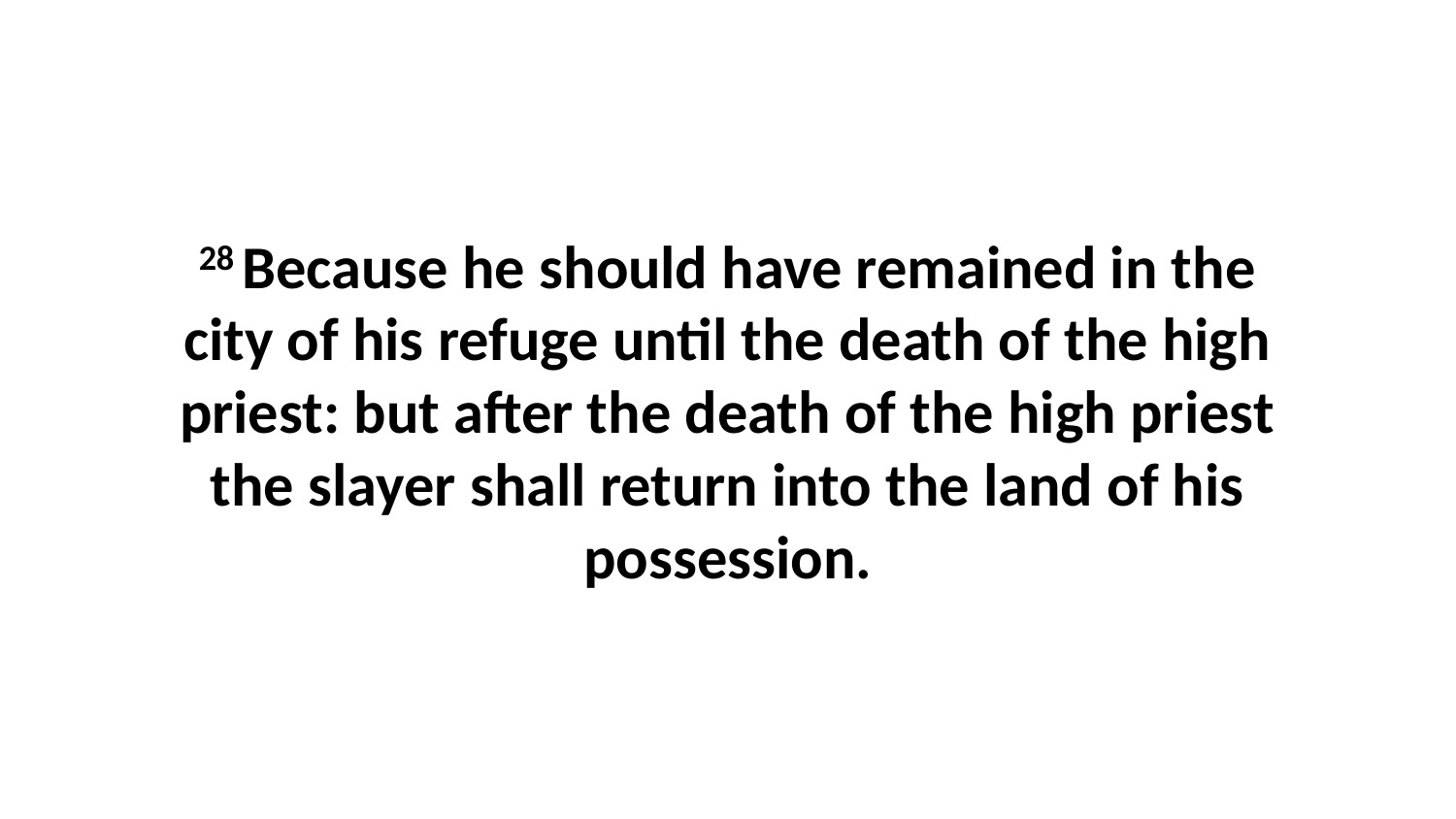

28 Because he should have remained in the city of his refuge until the death of the high priest: but after the death of the high priest the slayer shall return into the land of his possession.